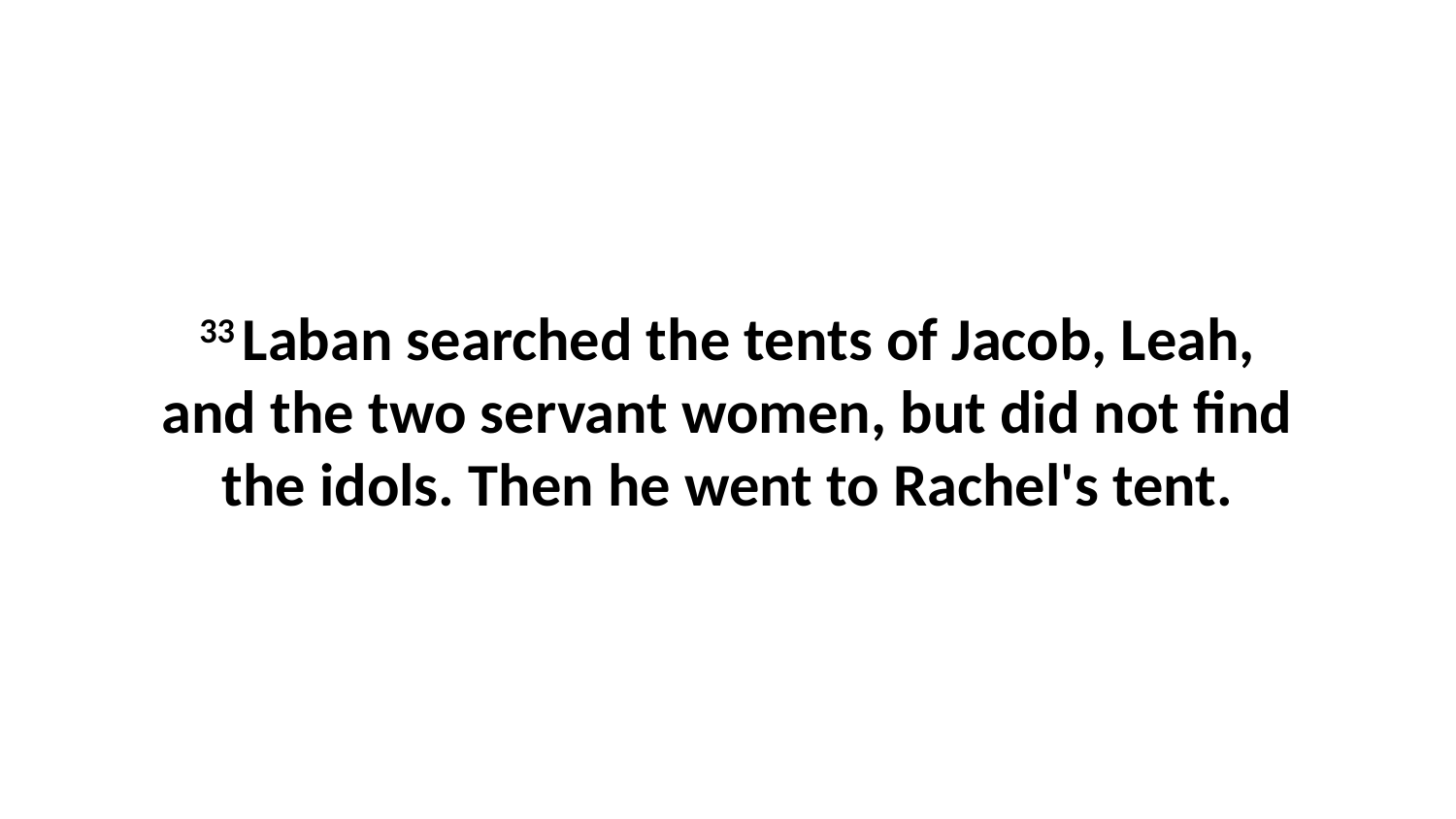

33 Laban searched the tents of Jacob, Leah, and the two servant women, but did not find the idols. Then he went to Rachel's tent.